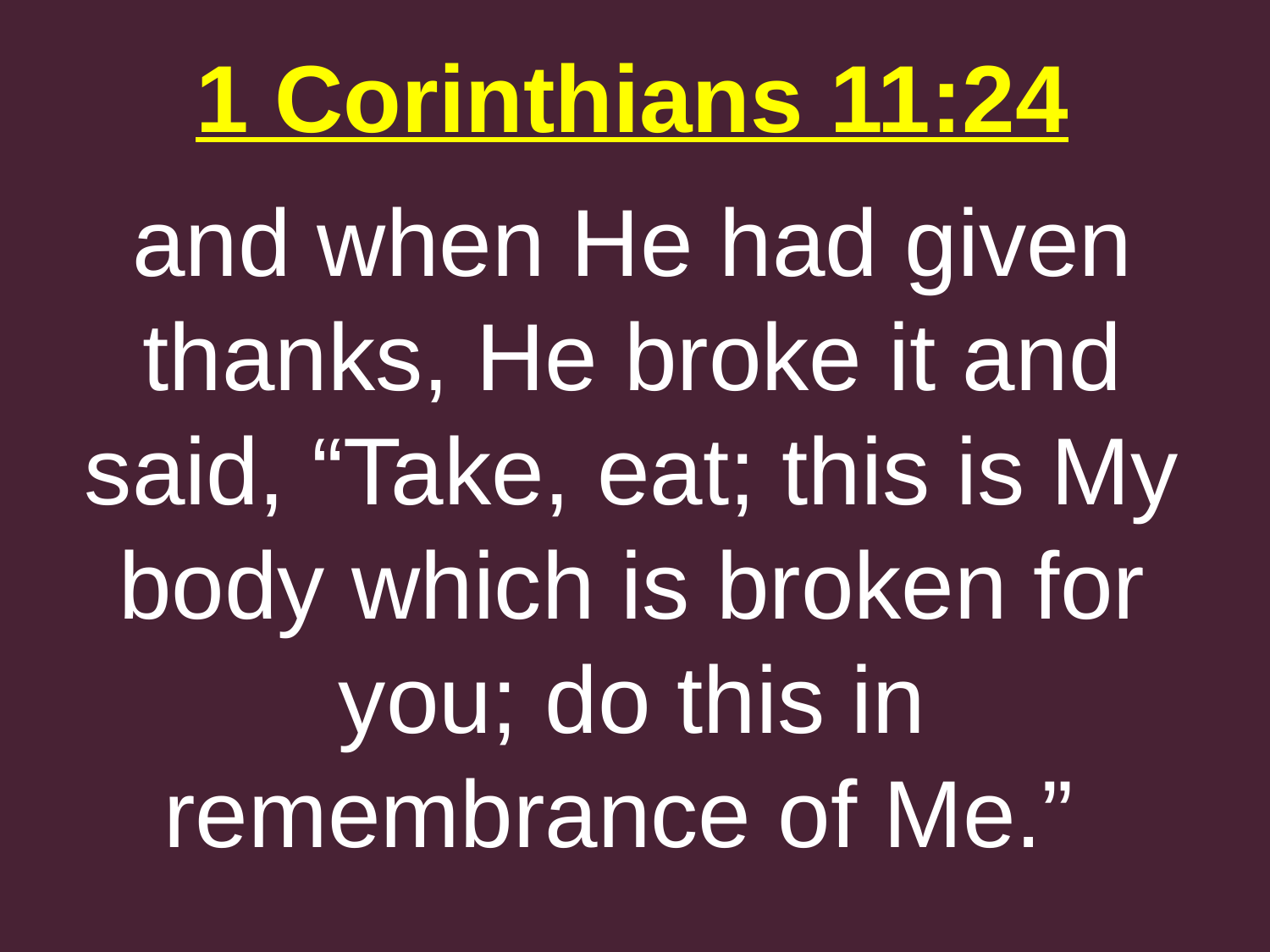

1 Corinthians 11:24

and when He had given thanks, He broke it and said, “Take, eat; this is My body which is broken for you; do this in remembrance of Me.”